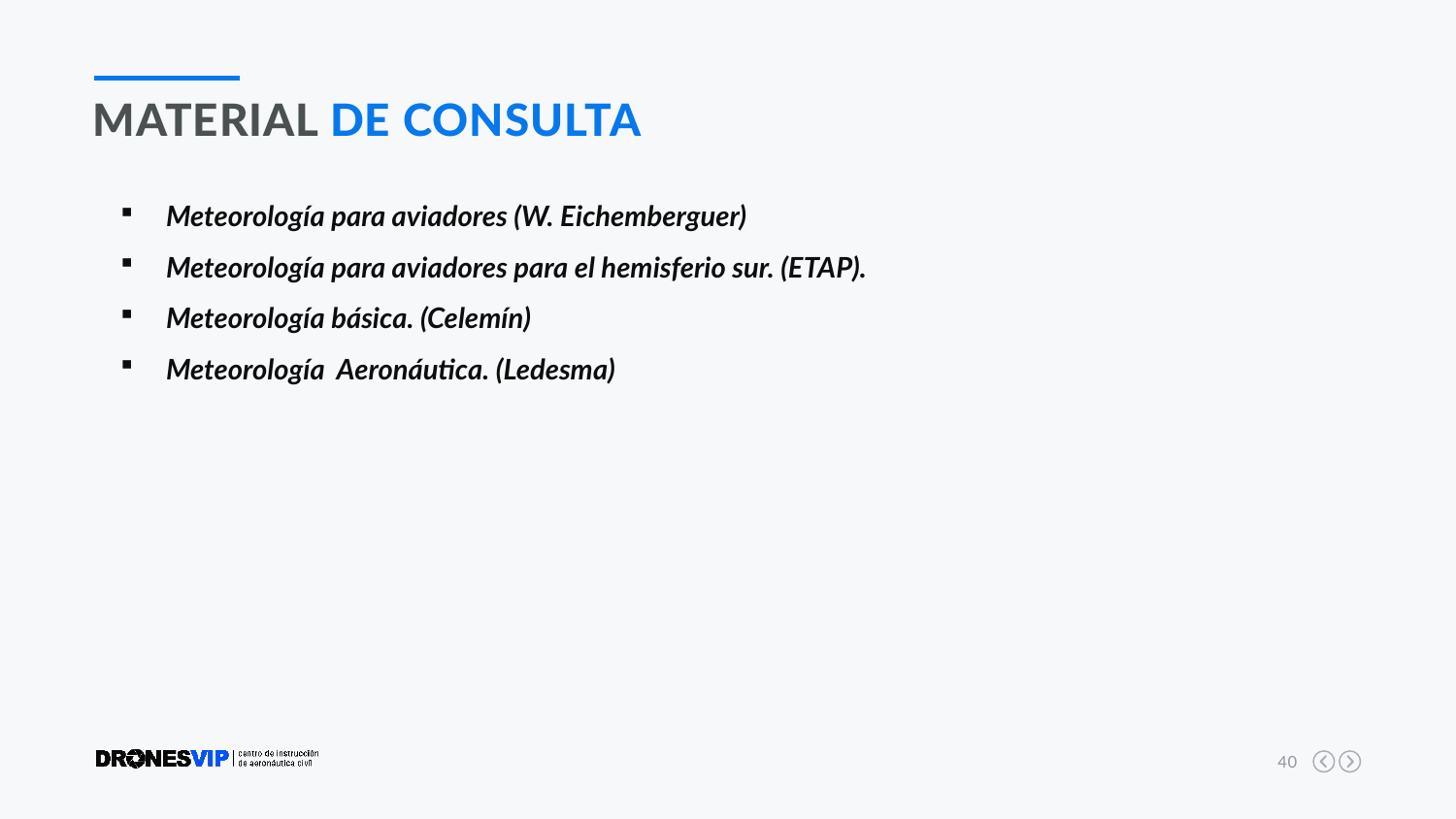

MATERIAL DE CONSULTA
Meteorología para aviadores (W. Eichemberguer)
Meteorología para aviadores para el hemisferio sur. (ETAP).
Meteorología básica. (Celemín)
Meteorología  Aeronáutica. (Ledesma)